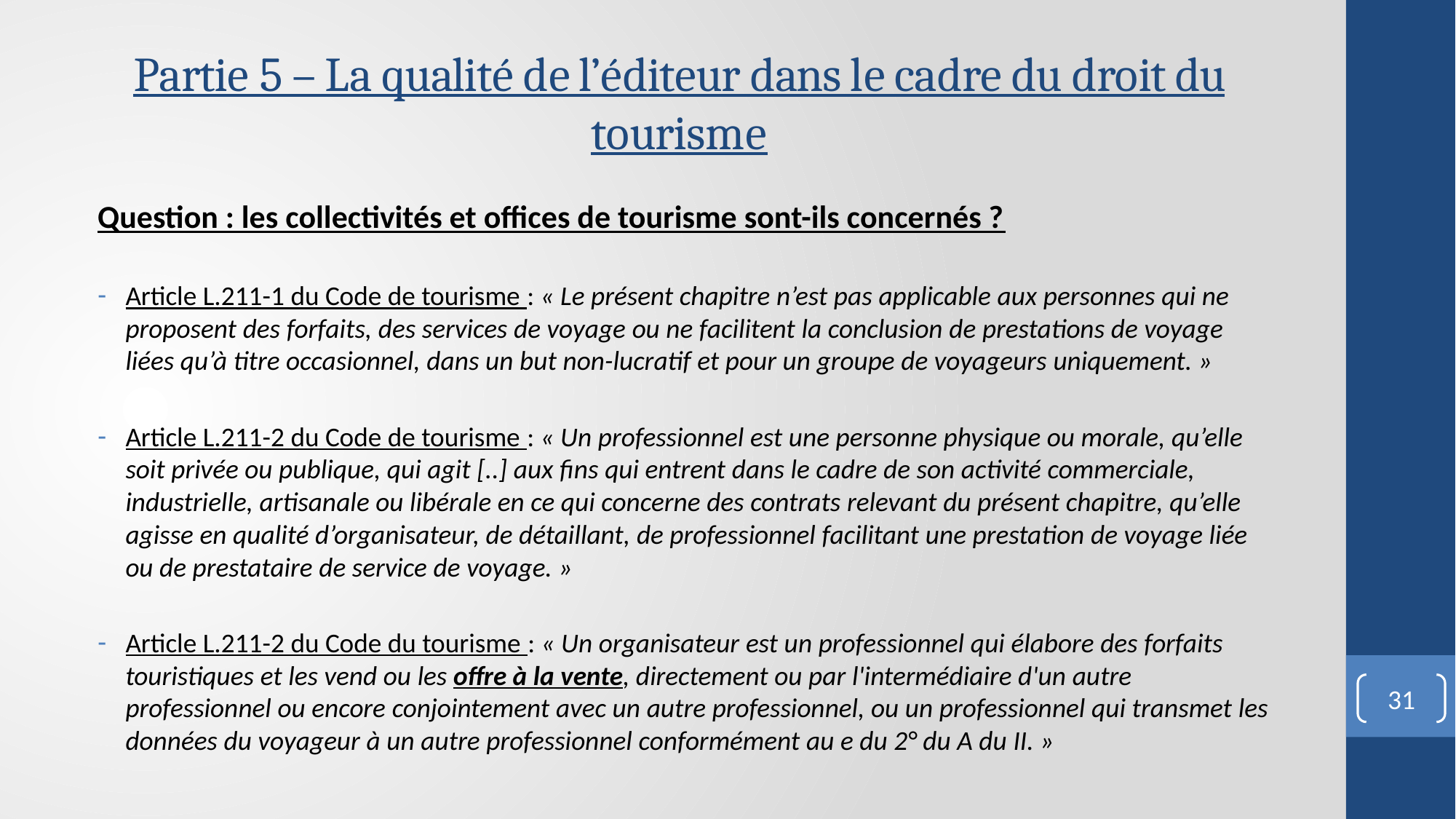

# Partie 5 – La qualité de l’éditeur dans le cadre du droit du tourisme
Question : les collectivités et offices de tourisme sont-ils concernés ?

Article L.211-1 du Code de tourisme : « Le présent chapitre n’est pas applicable aux personnes qui ne proposent des forfaits, des services de voyage ou ne facilitent la conclusion de prestations de voyage liées qu’à titre occasionnel, dans un but non-lucratif et pour un groupe de voyageurs uniquement. »

Article L.211-2 du Code de tourisme : « Un professionnel est une personne physique ou morale, qu’elle soit privée ou publique, qui agit [..] aux fins qui entrent dans le cadre de son activité commerciale, industrielle, artisanale ou libérale en ce qui concerne des contrats relevant du présent chapitre, qu’elle agisse en qualité d’organisateur, de détaillant, de professionnel facilitant une prestation de voyage liée ou de prestataire de service de voyage. »

Article L.211-2 du Code du tourisme : « Un organisateur est un professionnel qui élabore des forfaits touristiques et les vend ou les offre à la vente, directement ou par l'intermédiaire d'un autre professionnel ou encore conjointement avec un autre professionnel, ou un professionnel qui transmet les données du voyageur à un autre professionnel conformément au e du 2° du A du II. »

31